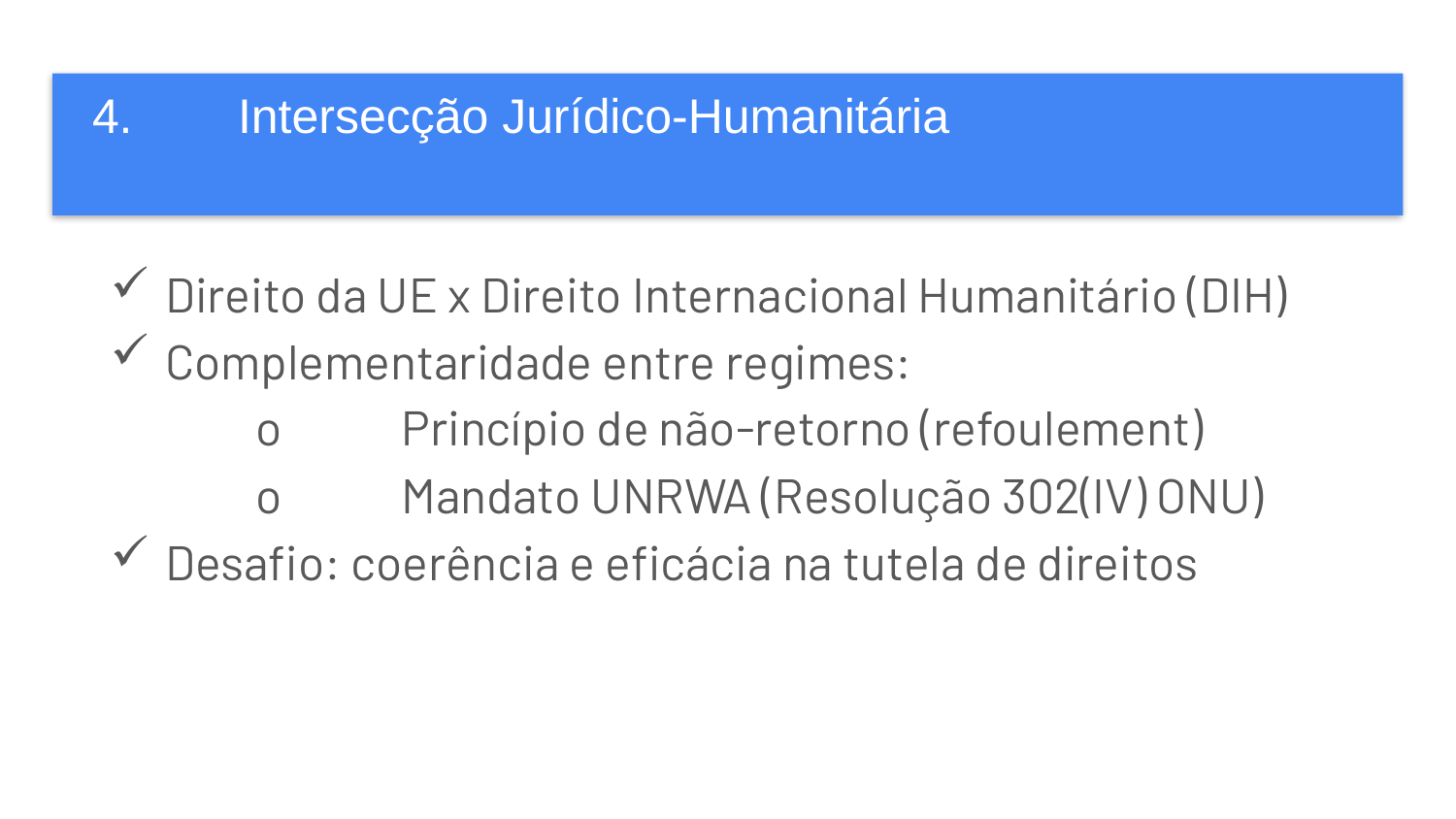

# 4.	Intersecção Jurídico-Humanitária
Direito da UE x Direito Internacional Humanitário (DIH)
Complementaridade entre regimes:
	o	Princípio de não-retorno (refoulement)
	o	Mandato UNRWA (Resolução 302(IV) ONU)
Desafio: coerência e eficácia na tutela de direitos